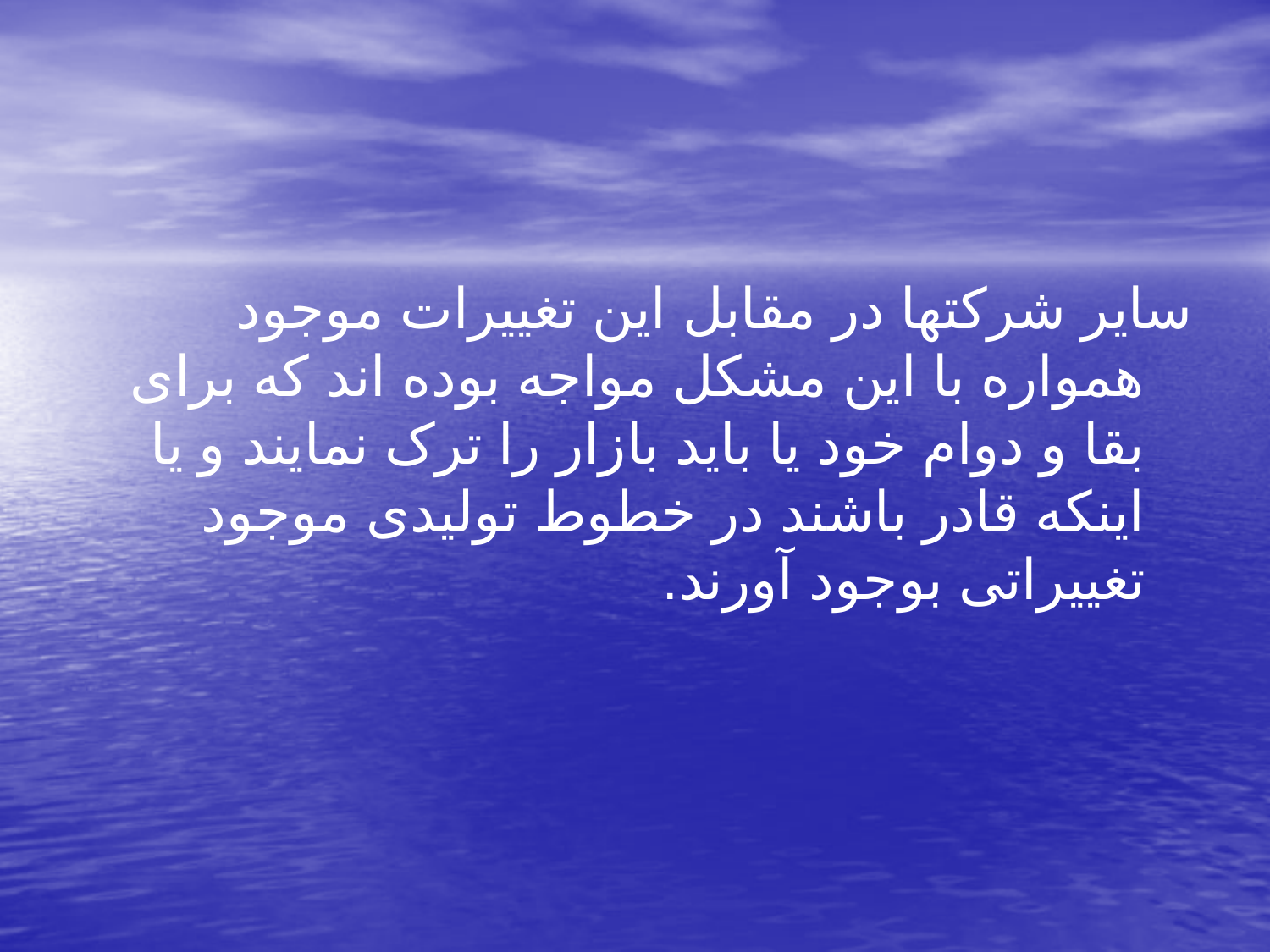

سایر شرکتها در مقابل این تغییرات موجود همواره با این مشکل مواجه بوده اند که برای بقا و دوام خود یا باید بازار را ترک نمایند و یا اینکه قادر باشند در خطوط تولیدی موجود تغییراتی بوجود آورند.